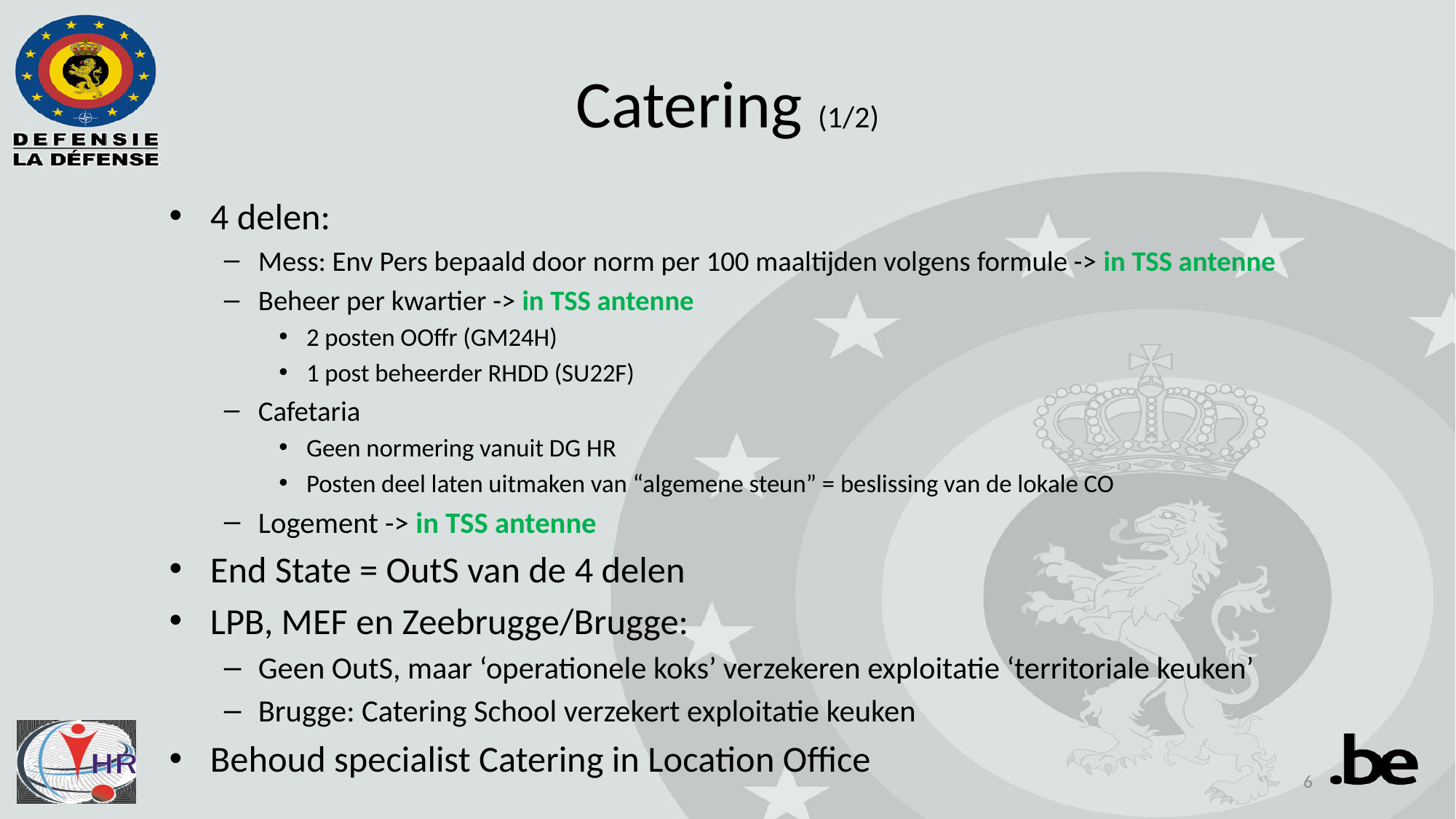

# Catering (1/2)
4 delen:
Mess: Env Pers bepaald door norm per 100 maaltijden volgens formule -> in TSS antenne
Beheer per kwartier -> in TSS antenne
2 posten OOffr (GM24H)
1 post beheerder RHDD (SU22F)
Cafetaria
Geen normering vanuit DG HR
Posten deel laten uitmaken van “algemene steun” = beslissing van de lokale CO
Logement -> in TSS antenne
End State = OutS van de 4 delen
LPB, MEF en Zeebrugge/Brugge:
Geen OutS, maar ‘operationele koks’ verzekeren exploitatie ‘territoriale keuken’
Brugge: Catering School verzekert exploitatie keuken
Behoud specialist Catering in Location Office
6